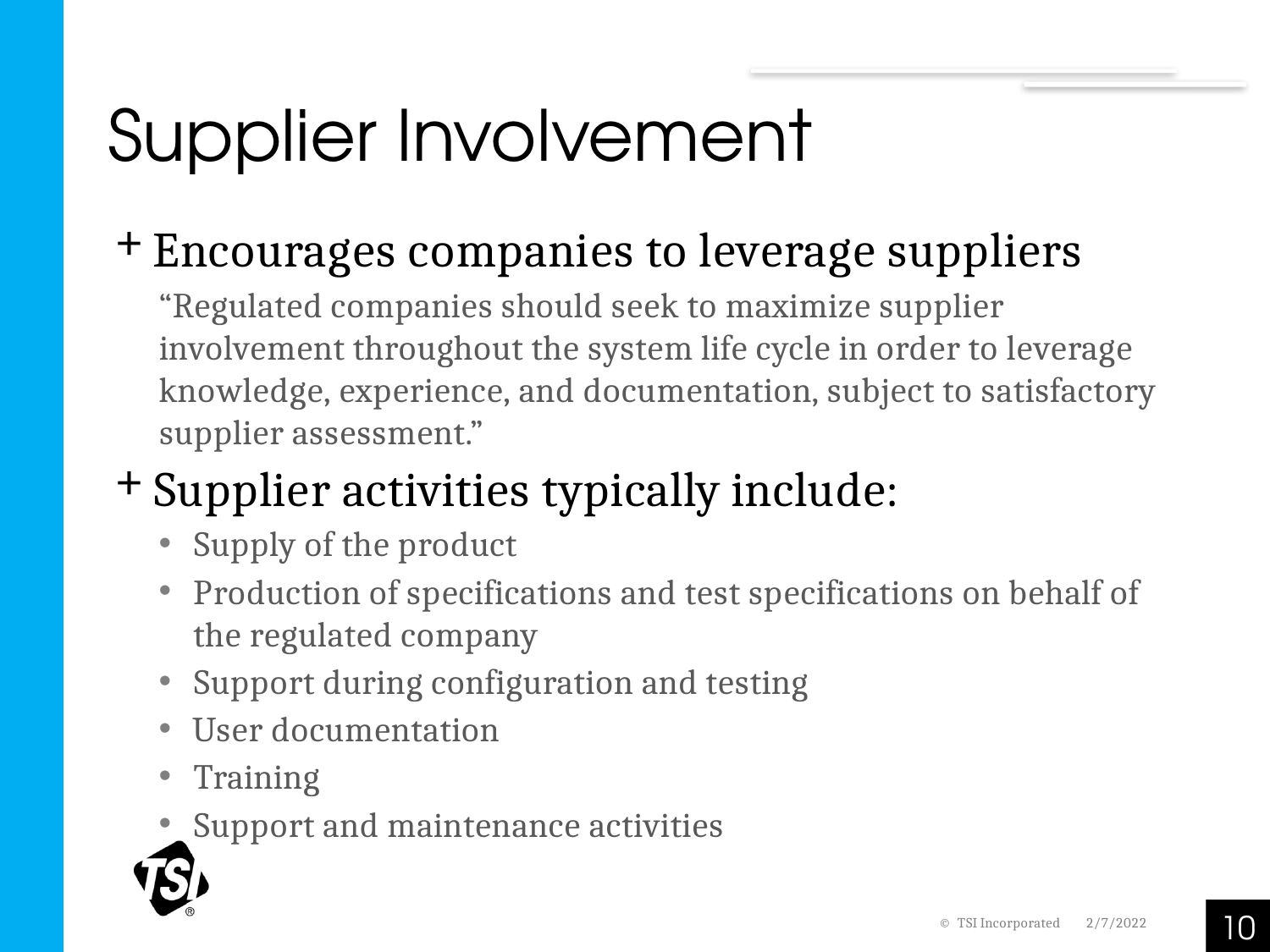

# Supplier Involvement
Encourages companies to leverage suppliers
“Regulated companies should seek to maximize supplier involvement throughout the system life cycle in order to leverage knowledge, experience, and documentation, subject to satisfactory supplier assessment.”
Supplier activities typically include:
Supply of the product
Production of specifications and test specifications on behalf of the regulated company
Support during configuration and testing
User documentation
Training
Support and maintenance activities
10
©  TSI Incorporated
2/7/2022